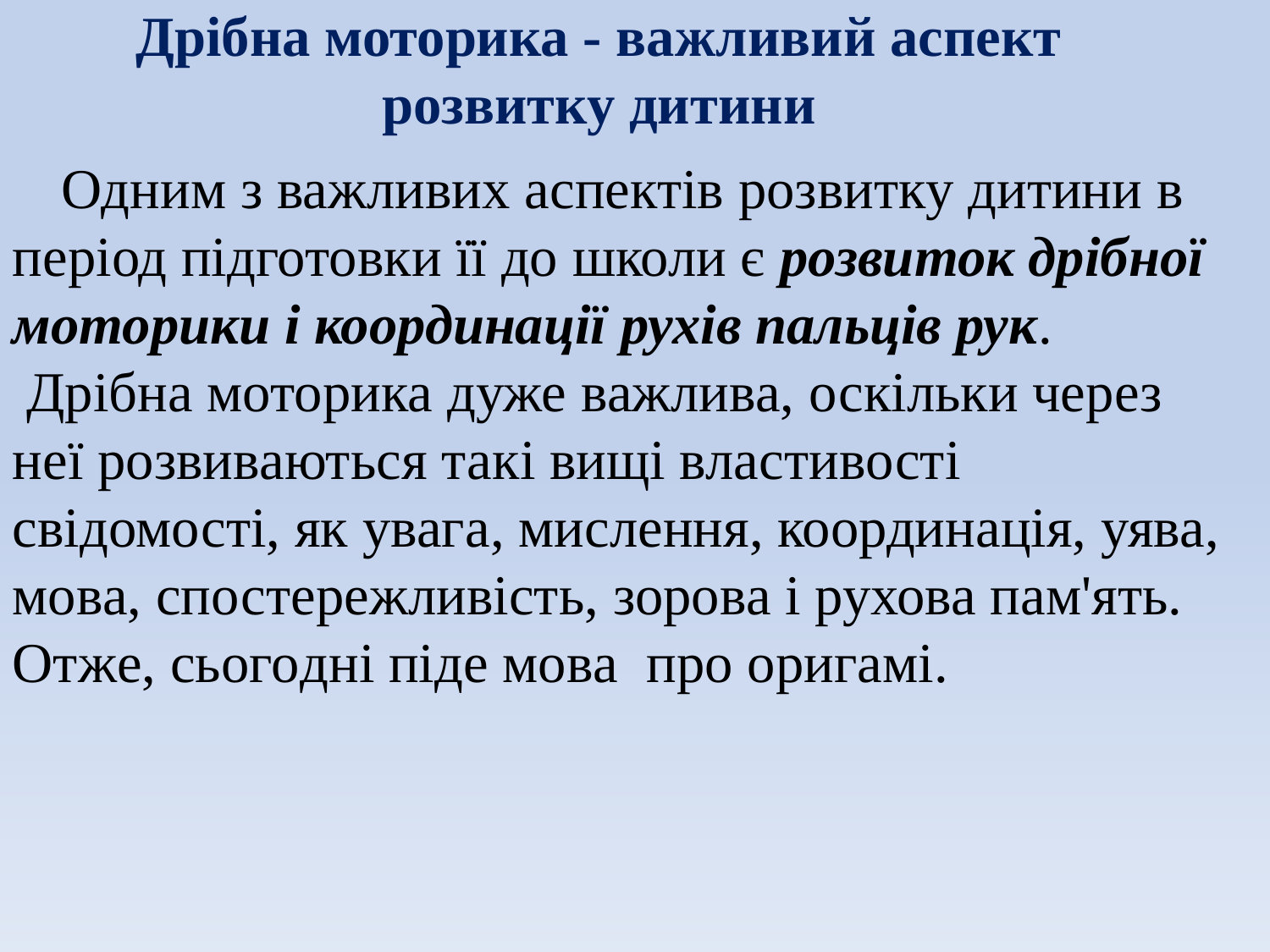

# Дрібна моторика - важливий аспект розвитку дитини
    Одним з важливих аспектів розвитку дитини в період підготовки її до школи є розвиток дрібної моторики і координації рухів пальців рук.
 Дрібна моторика дуже важлива, оскільки через неї розвиваються такі вищі властивості свідомості, як увага, мислення, координація, уява, мова, спостережливість, зорова і рухова пам'ять.
Отже, сьогодні піде мова  про оригамі.